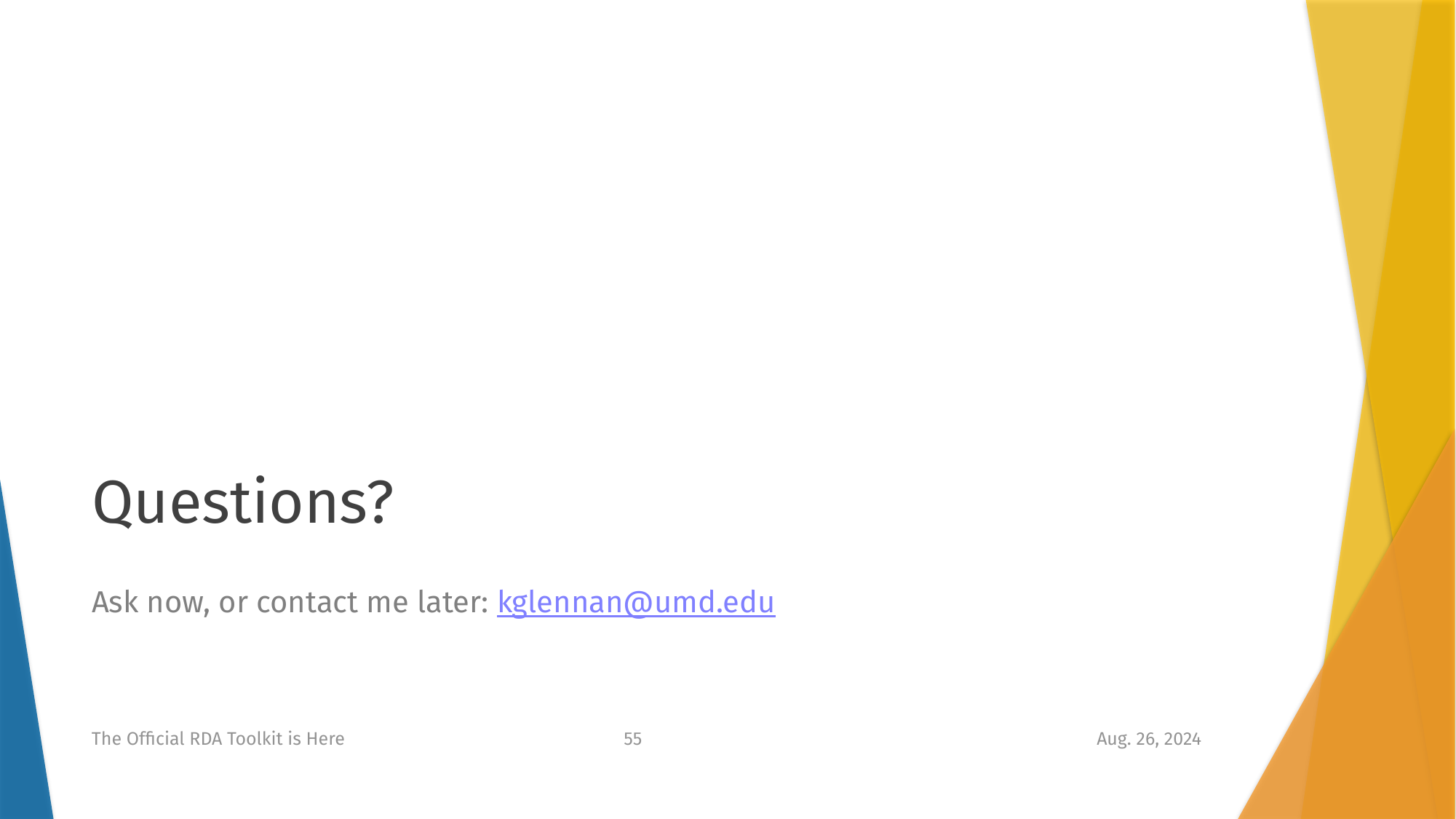

# Questions?
Ask now, or contact me later: kglennan@umd.edu
55
The Official RDA Toolkit is Here
Aug. 26, 2024